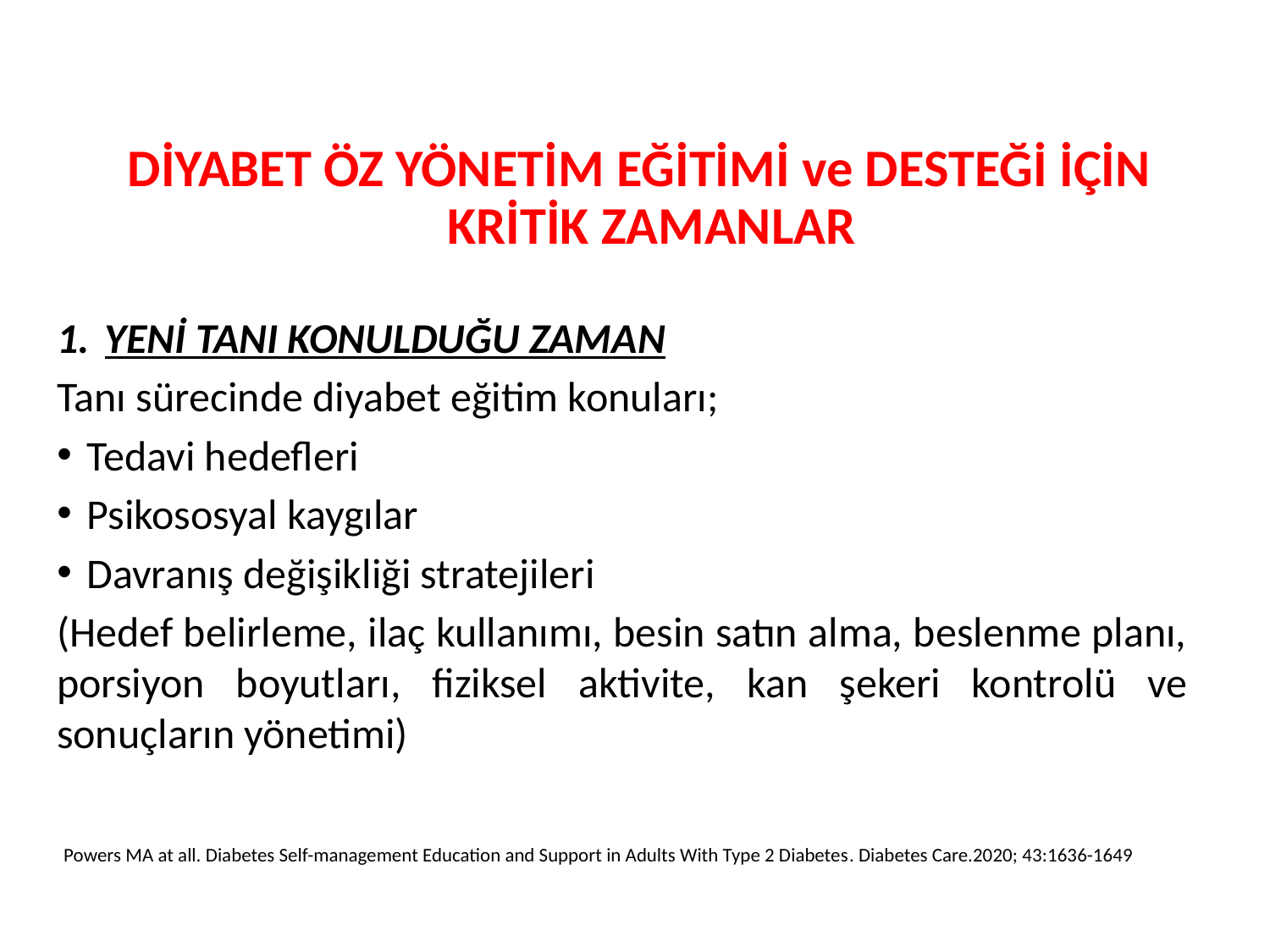

# DİYABET ÖZ YÖNETİM EĞİTİMİ ve DESTEĞİ İÇİN KRİTİK ZAMANLAR
YENİ TANI KONULDUĞU ZAMAN
Tanı sürecinde diyabet eğitim konuları;
Tedavi hedefleri
Psikososyal kaygılar
Davranış değişikliği stratejileri
(Hedef belirleme, ilaç kullanımı, besin satın alma, beslenme planı, porsiyon boyutları, fiziksel aktivite, kan şekeri kontrolü ve sonuçların yönetimi)
Powers MA at all. Diabetes Self-management Education and Support in Adults With Type 2 Diabetes. Diabetes Care.2020; 43:1636-1649